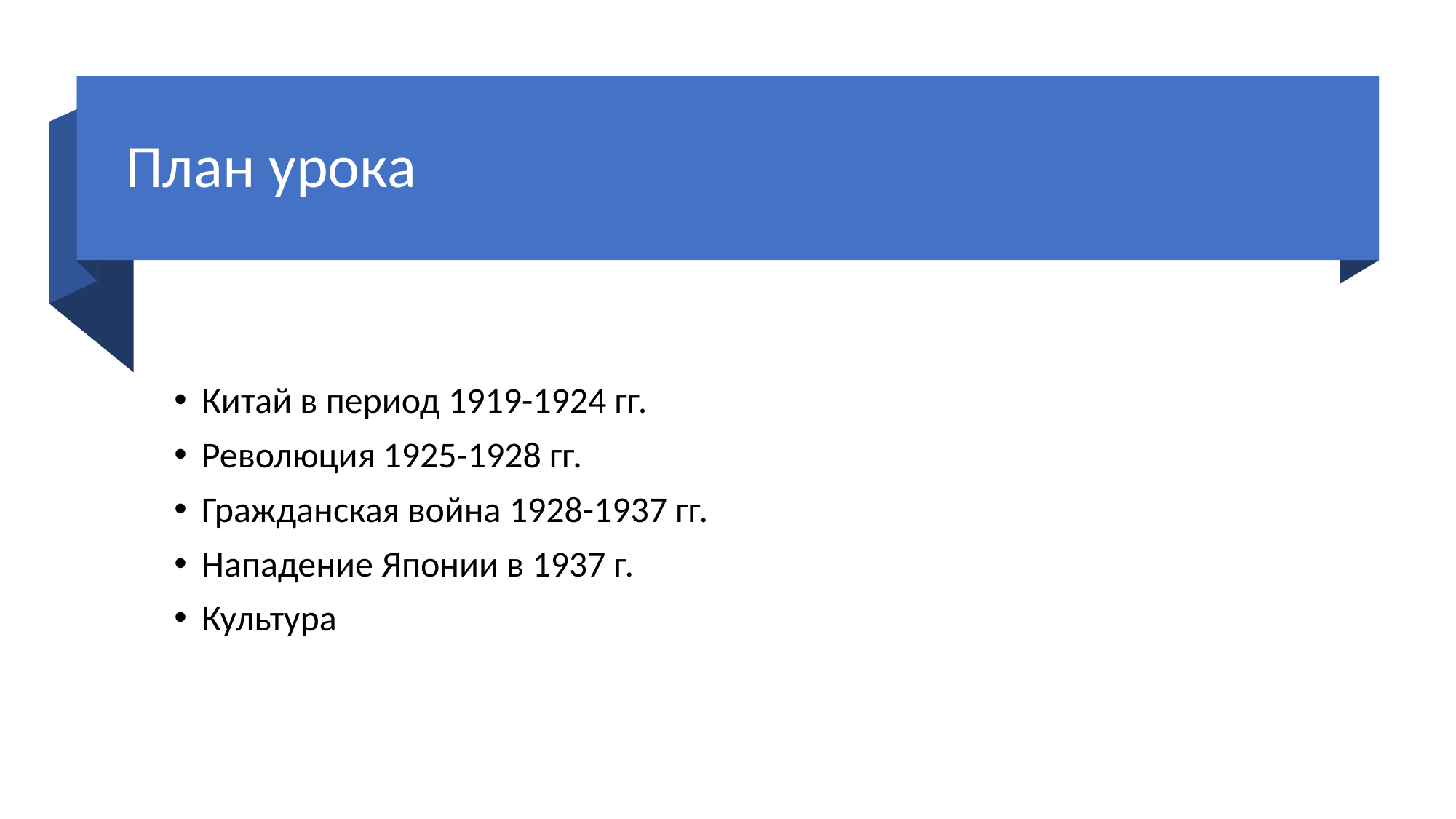

# План урока

Китай в период 1919-1924 гг.
Революция 1925-1928 гг.
Гражданская война 1928-1937 гг.
Нападение Японии в 1937 г.
Культура